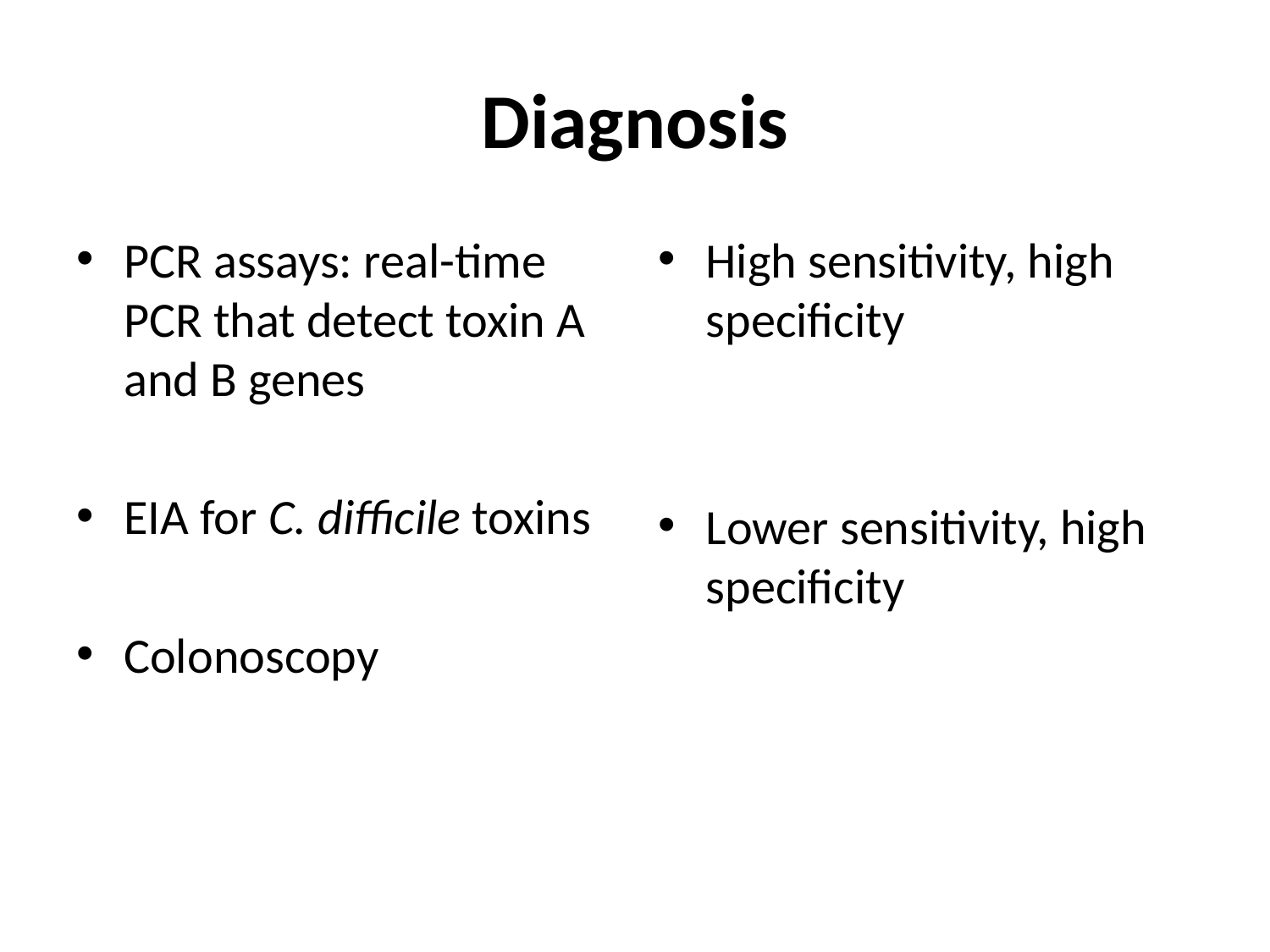

# Diagnosis
PCR assays: real-time PCR that detect toxin A and B genes

EIA for C. difficile toxins

Colonoscopy
High sensitivity, high specificity

Lower sensitivity, high specificity